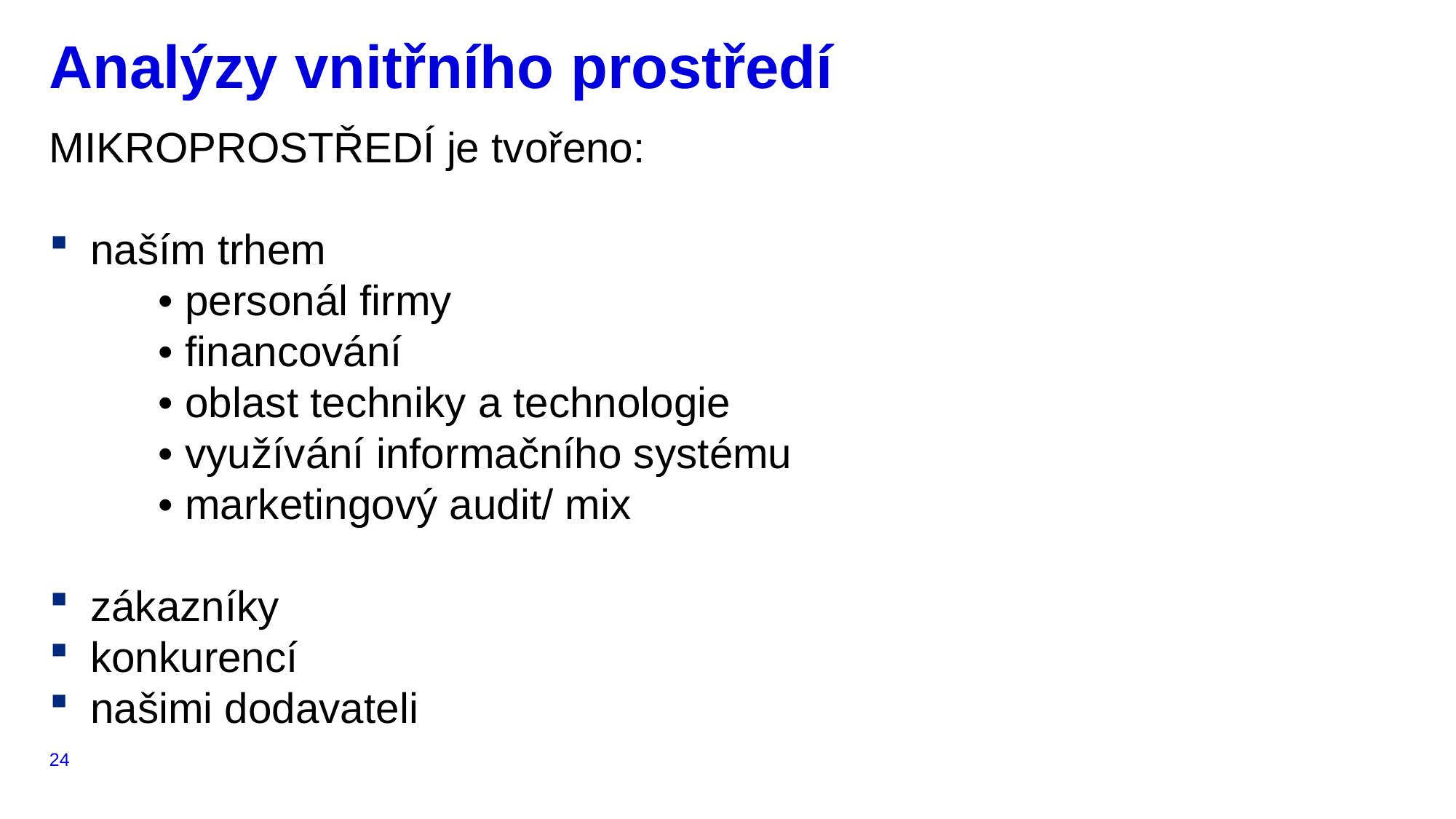

# Analýzy vnitřního prostředí
MIKROPROSTŘEDÍ je tvořeno:

naším trhem
	• personál firmy
	• financování
	• oblast techniky a technologie
	• využívání informačního systému
	• marketingový audit/ mix

zákazníky
konkurencí
našimi dodavateli
24